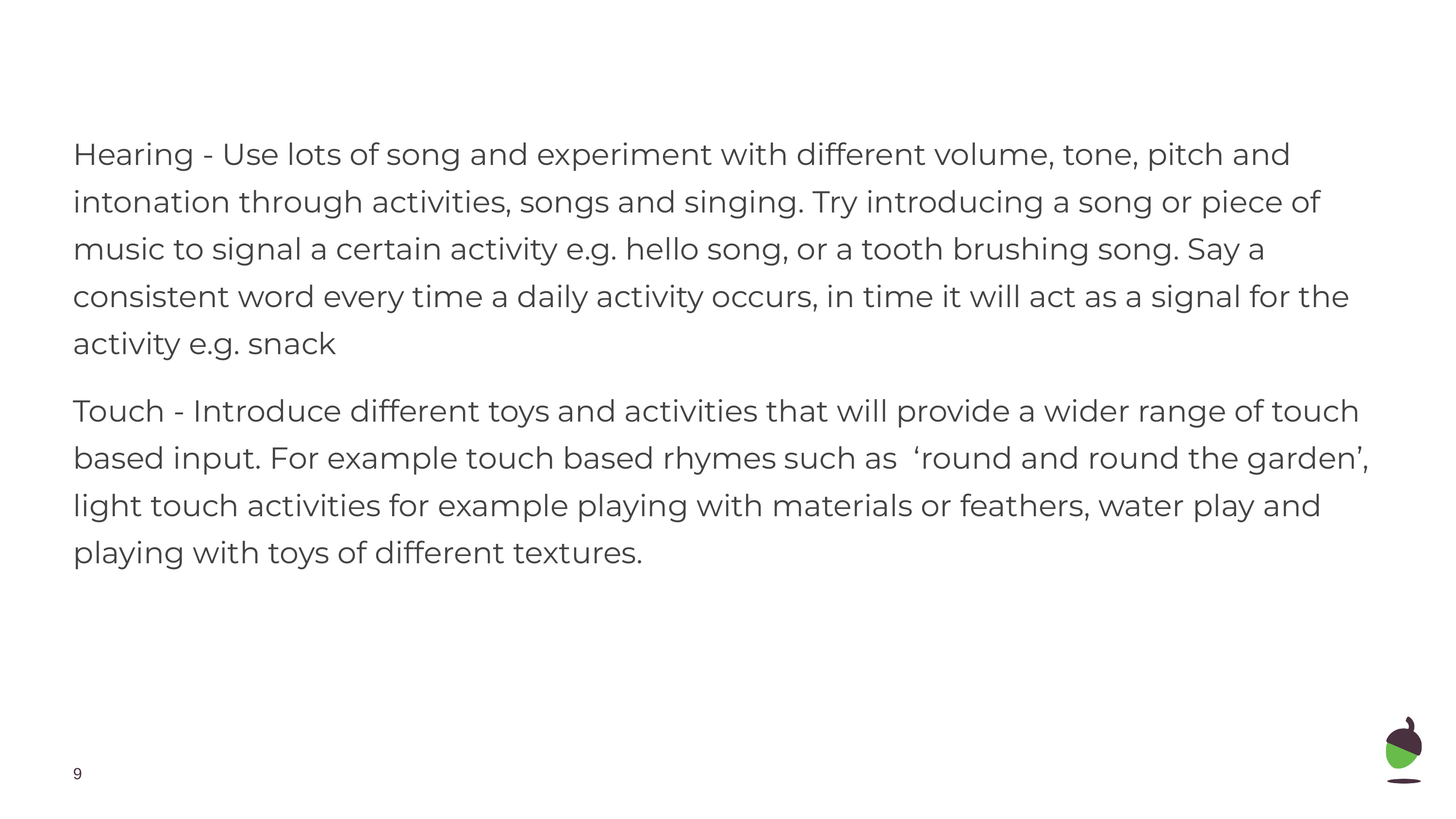

Hearing - Use lots of song and experiment with different volume, tone, pitch and intonation through activities, songs and singing. Try introducing a song or piece of music to signal a certain activity e.g. hello song, or a tooth brushing song. Say a consistent word every time a daily activity occurs, in time it will act as a signal for the activity e.g. snack
Touch - Introduce different toys and activities that will provide a wider range of touch based input. For example touch based rhymes such as  ‘round and round the garden’, light touch activities for example playing with materials or feathers, water play and playing with toys of different textures.
9